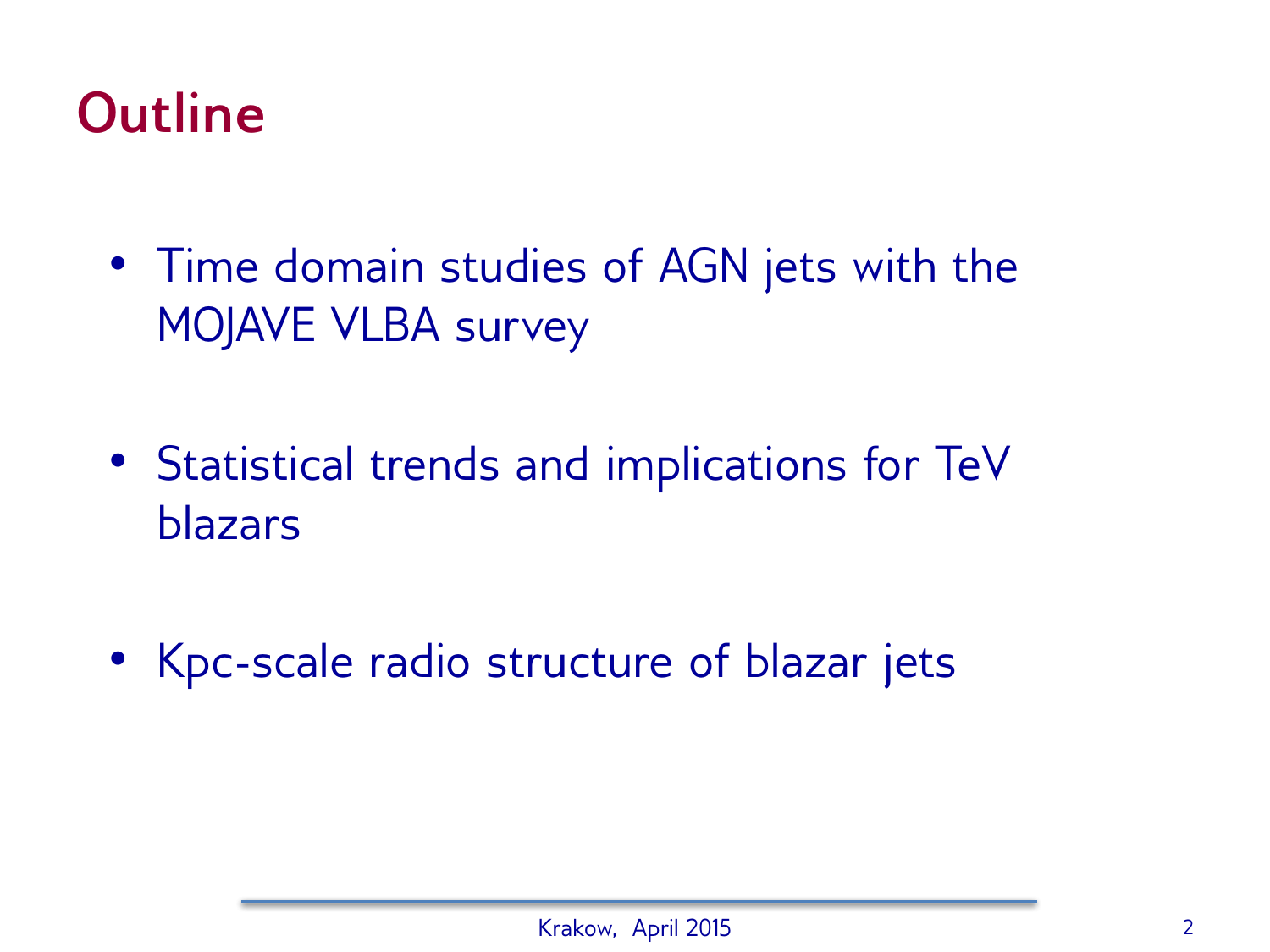

# Outline
Time domain studies of AGN jets with the MOJAVE VLBA survey

Statistical trends and implications for TeV blazars

Kpc-scale radio structure of blazar jets

Krakow,  April 2015
2